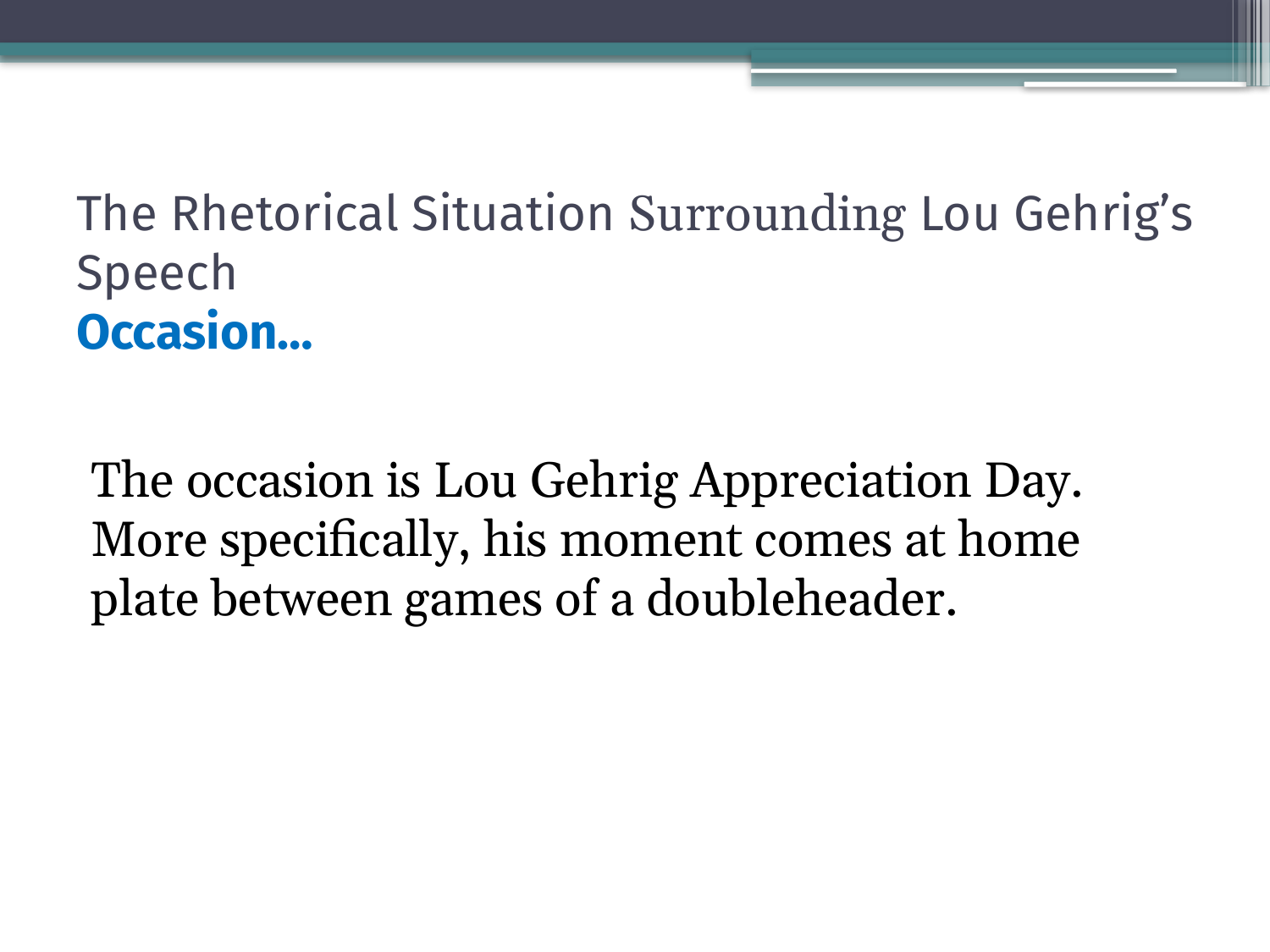

# The Rhetorical Situation Surrounding Lou Gehrig’s Speech Occasion…

The occasion is Lou Gehrig Appreciation Day. More specifically, his moment comes at home plate between games of a doubleheader.